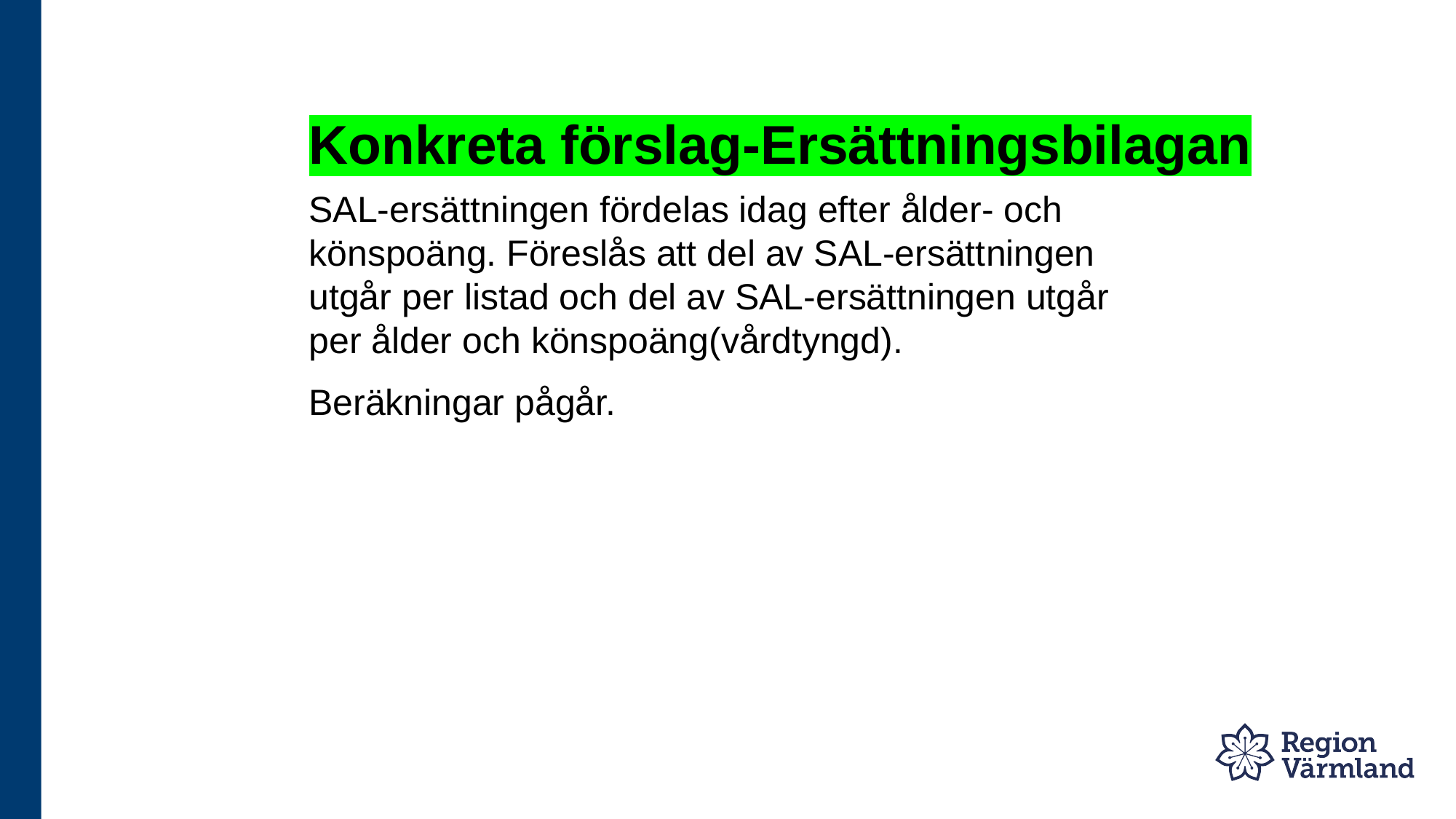

# Konkreta förslag-Ersättningsbilagan
SAL-ersättningen fördelas idag efter ålder- och könspoäng. Föreslås att del av SAL-ersättningen utgår per listad och del av SAL-ersättningen utgår per ålder och könspoäng(vårdtyngd).
Beräkningar pågår.